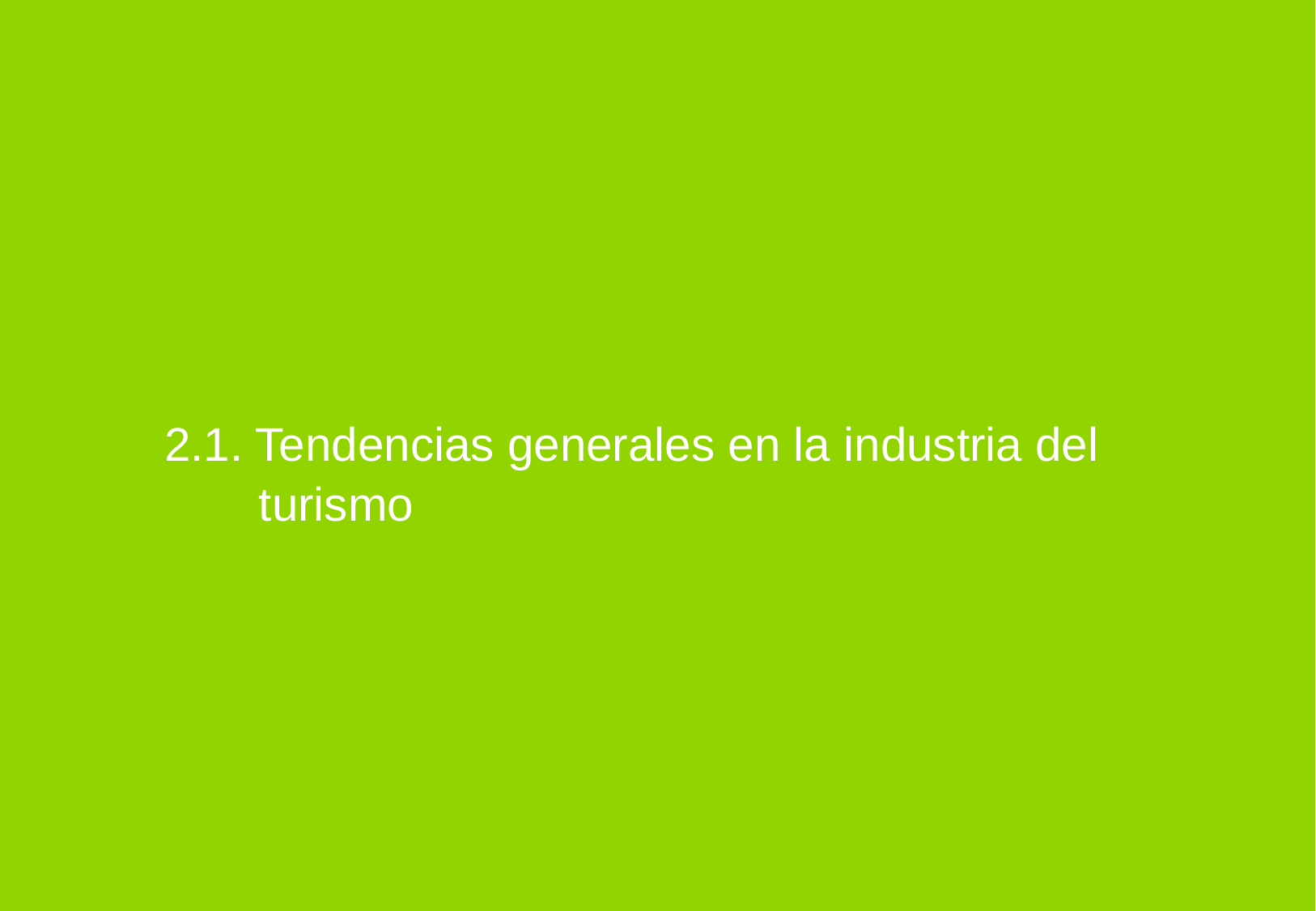

2.1. Tendencias generales en la industria del turismo